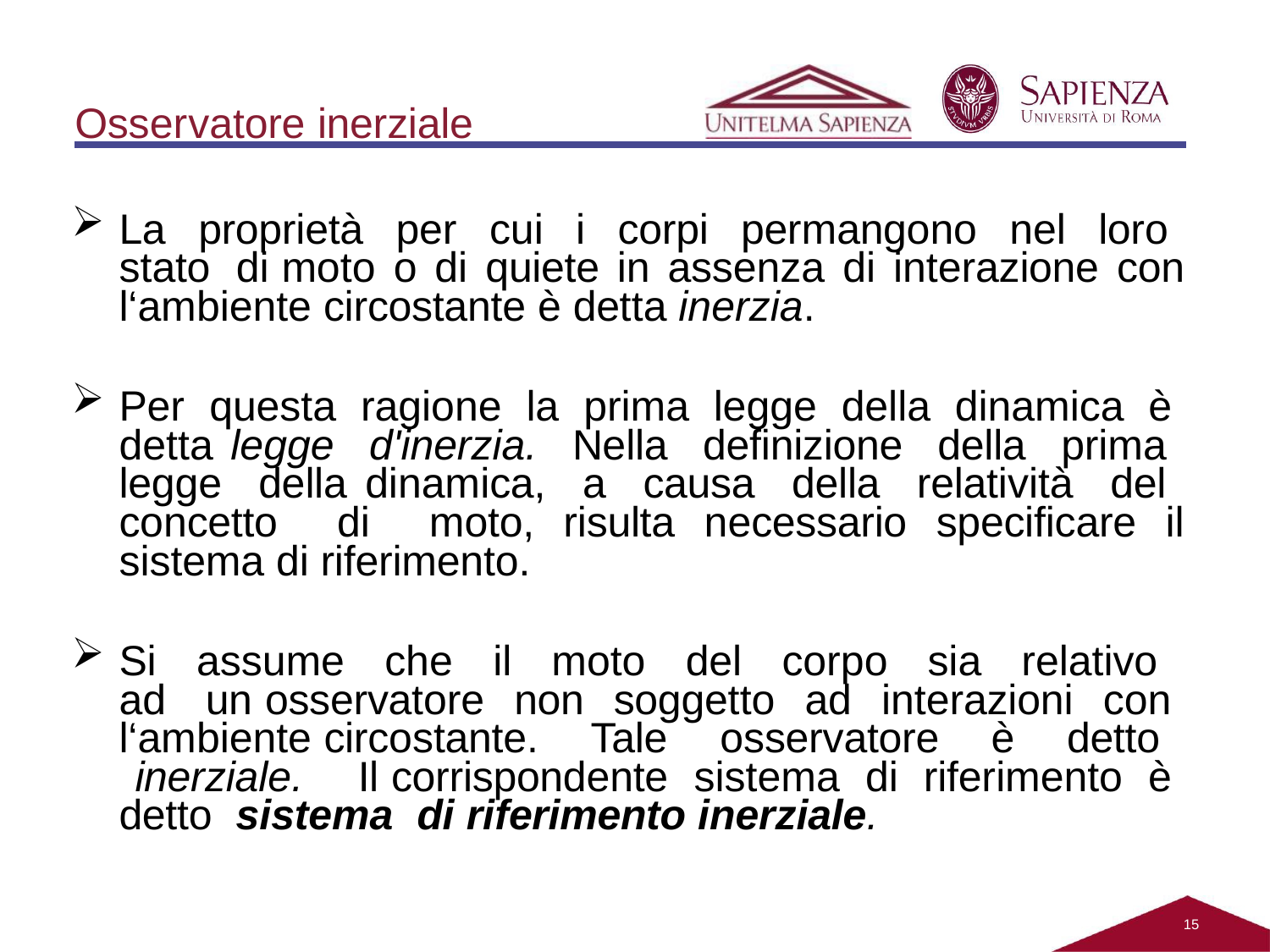

Osservatore inerziale

La  proprietà  per  cui  i  corpi  permangono  nel  loro  stato  di moto o di quiete in assenza di interazione con l‘ambiente circostante è detta inerzia.

Per  questa  ragione  la  prima  legge  della  dinamica  è  detta legge  d'inerzia.  Nella  definizione  della  prima  legge  della dinamica,  a  causa  della  relatività  del  concetto  di  moto, risulta necessario specificare il sistema di riferimento.

Si   assume   che   il   moto   del   corpo   sia   relativo   ad   un osservatore  non  soggetto  ad  interazioni  con  l‘ambiente circostante.    Tale    osservatore    è    detto    inerziale.    Il corrispondente  sistema  di  riferimento  è  detto  sistema  di riferimento inerziale.
15